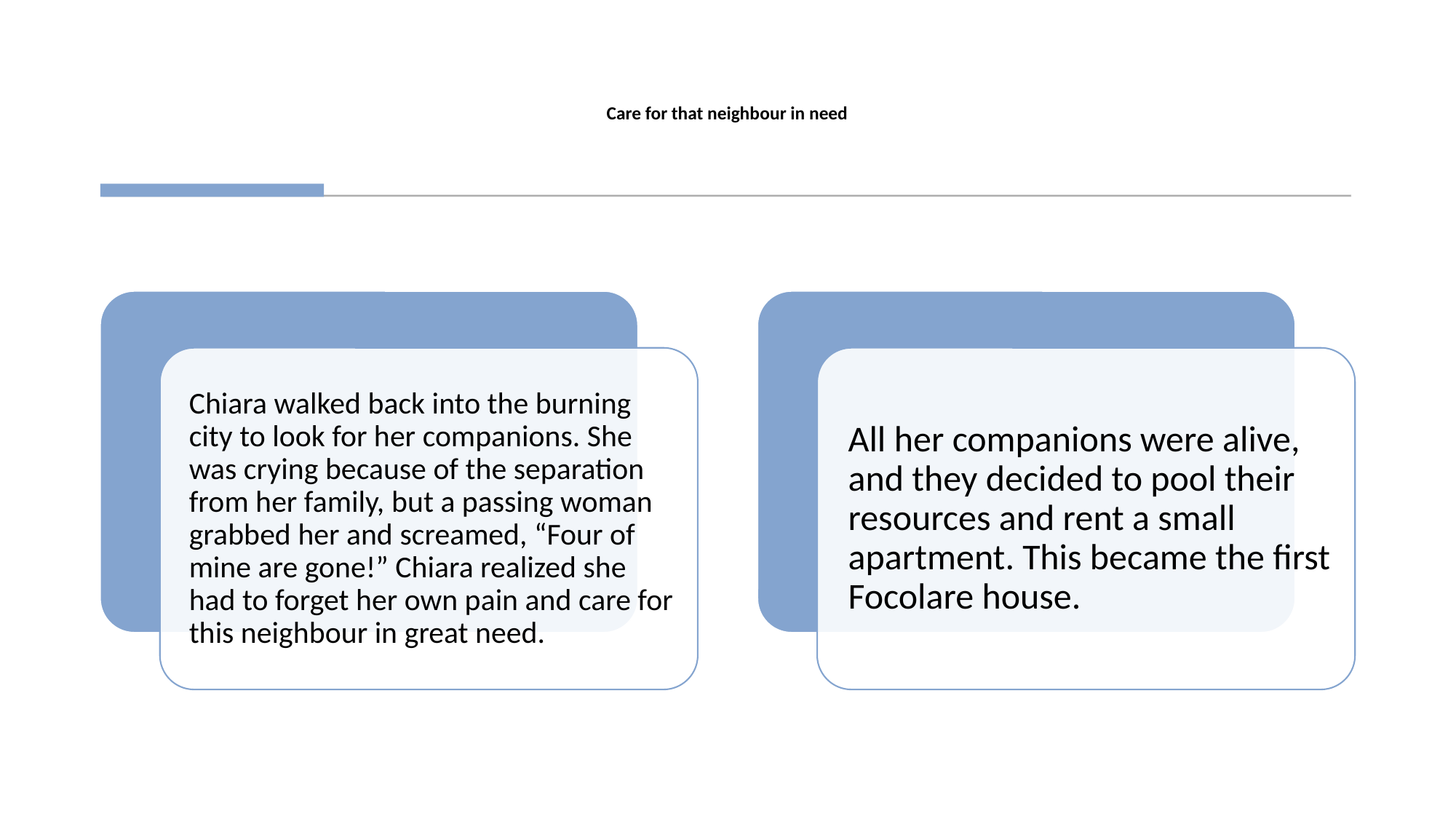

# Care for that neighbour in need

Chiara walked back into the burning city to look for her companions. She was crying because of the separation from her family, but a passing woman grabbed her and screamed, “Four of mine are gone!” Chiara realized she had to forget her own pain and care for this neighbour in great need.
All her companions were alive, and they decided to pool their resources and rent a small apartment. This became the first Focolare house.